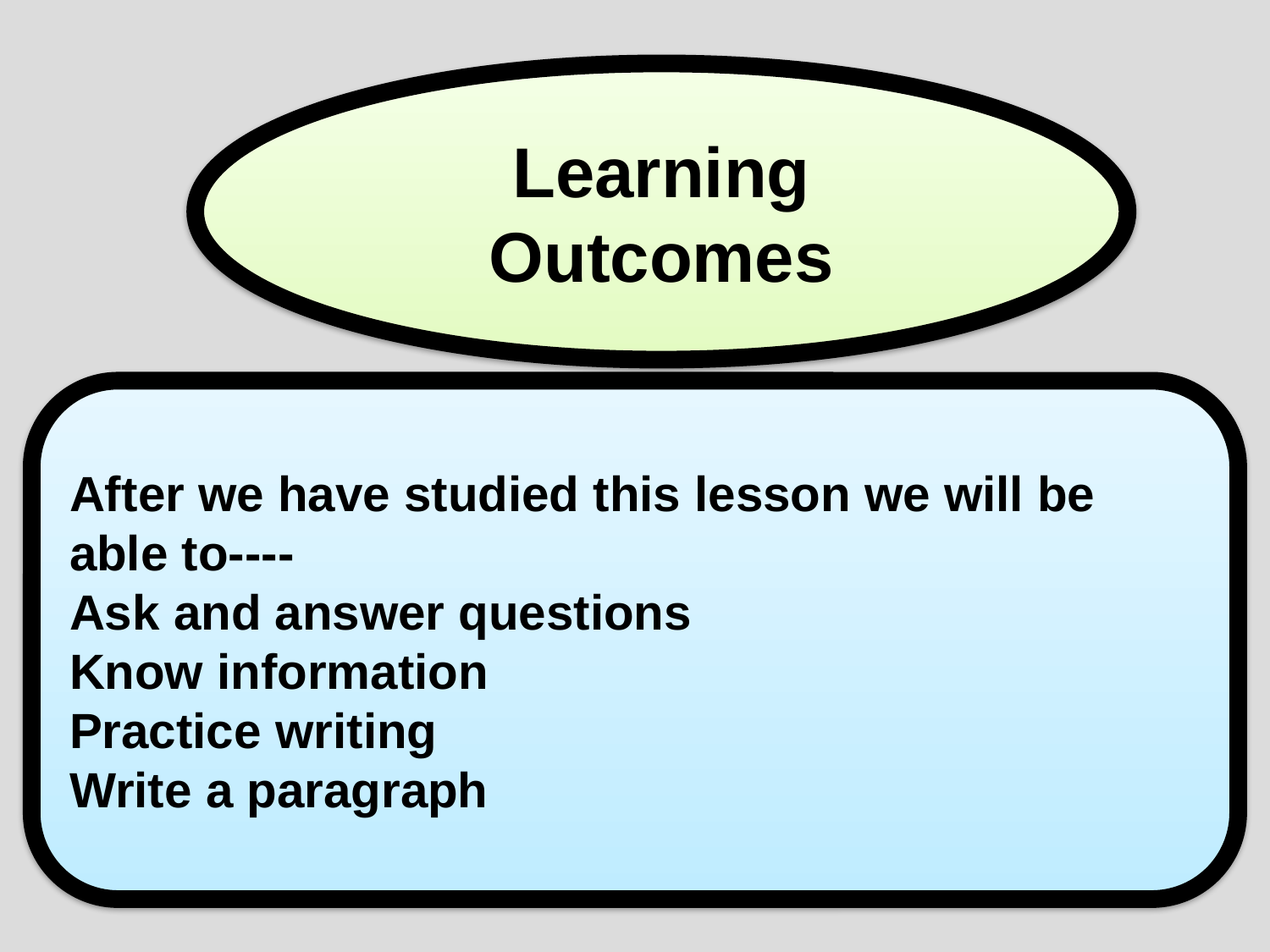

Learning Outcomes
After we have studied this lesson we will be able to----
Ask and answer questions
Know information
Practice writing
Write a paragraph